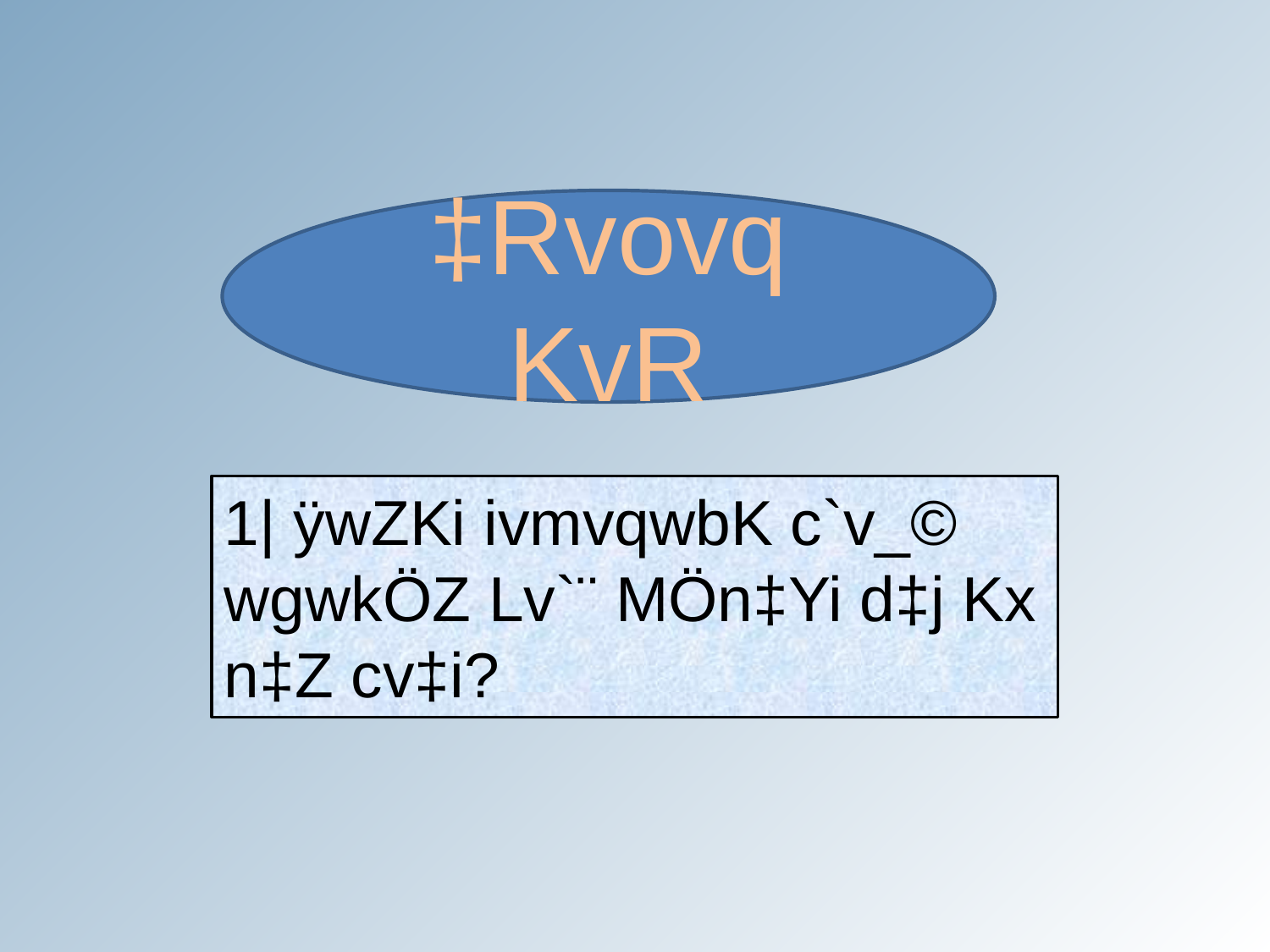

‡Rvovq KvR
1| ÿwZKi ivmvqwbK c`v_© wgwkÖZ Lv`¨ MÖn‡Yi d‡j Kx n‡Z cv‡i?